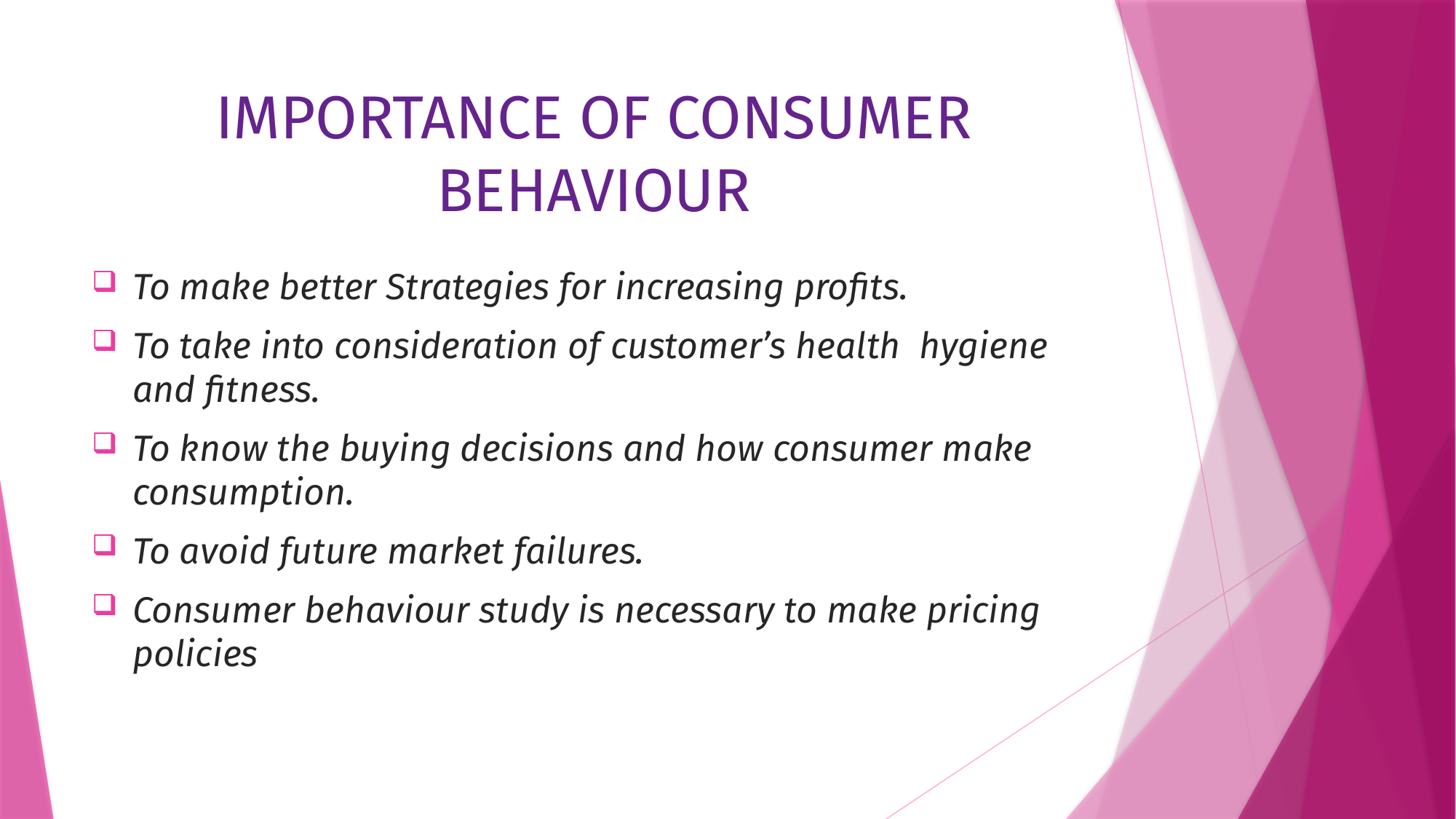

# IMPORTANCE OF CONSUMER BEHAVIOUR
To make better Strategies for increasing profits.
To take into consideration of customer’s health  hygiene and fitness.
To know the buying decisions and how consumer make consumption.
To avoid future market failures.
Consumer behaviour study is necessary to make pricing policies